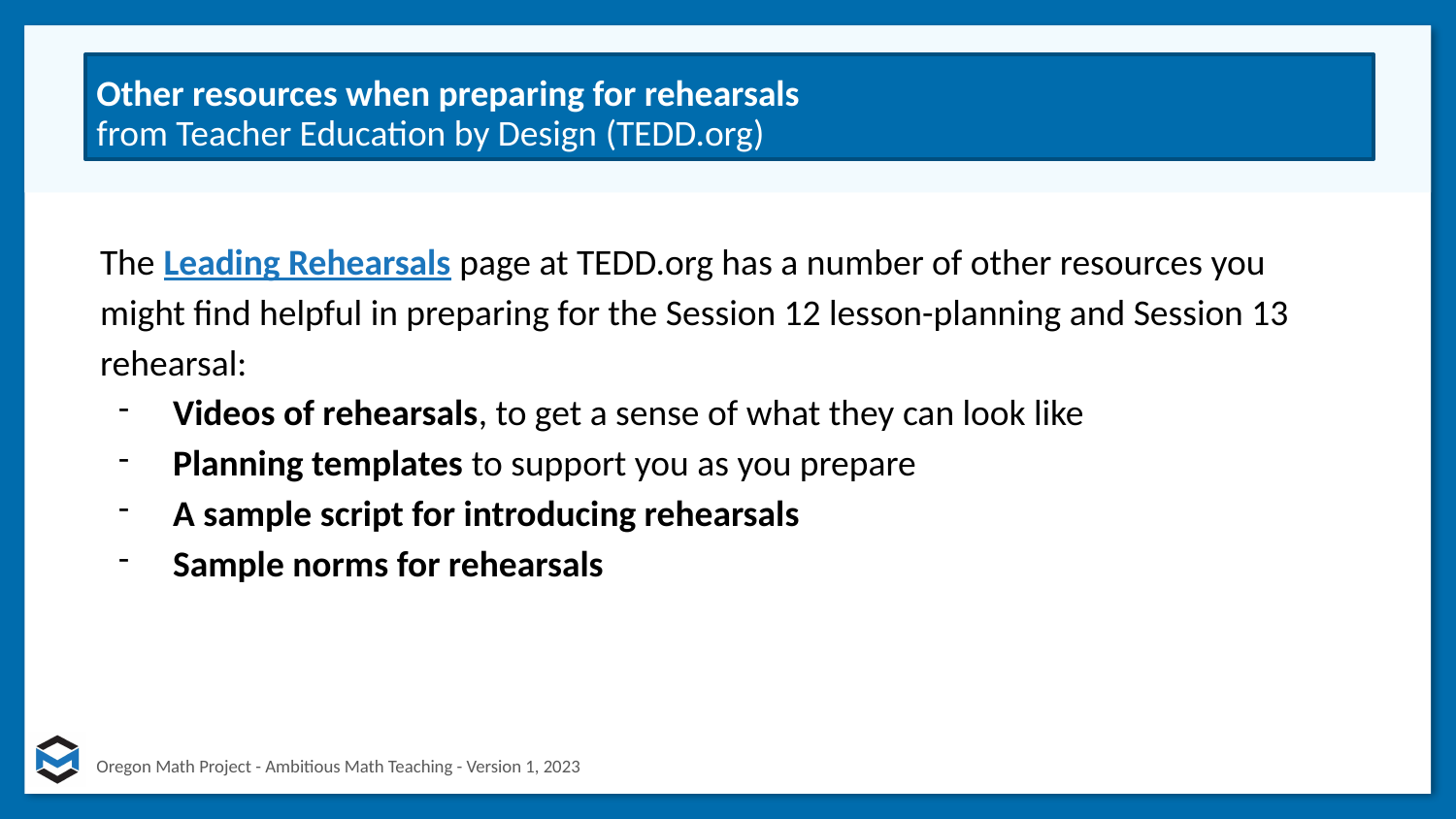

# Other resources when preparing for rehearsals from Teacher Education by Design (TEDD.org)
The Leading Rehearsals page at TEDD.org has a number of other resources you might find helpful in preparing for the Session 12 lesson-planning and Session 13 rehearsal:
Videos of rehearsals, to get a sense of what they can look like
Planning templates to support you as you prepare
A sample script for introducing rehearsals
Sample norms for rehearsals